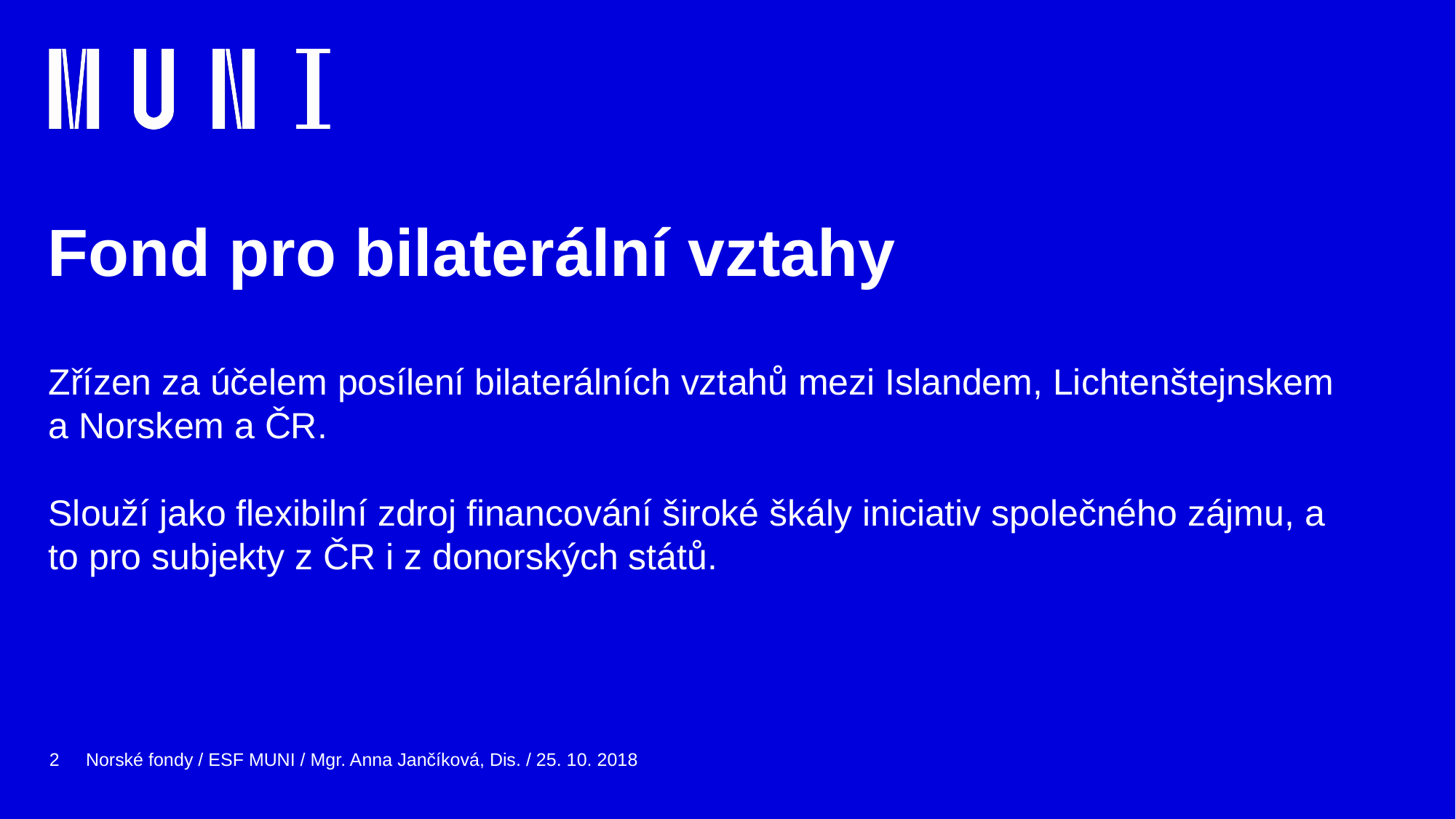

# Fond pro bilaterální vztahy

Zřízen za účelem posílení bilaterálních vztahů mezi Islandem, Lichtenštejnskem a Norskem a ČR.

Slouží jako flexibilní zdroj financování široké škály iniciativ společného zájmu, a to pro subjekty z ČR i z donorských států.
2
Norské fondy / ESF MUNI / Mgr. Anna Jančíková, Dis. / 25. 10. 2018